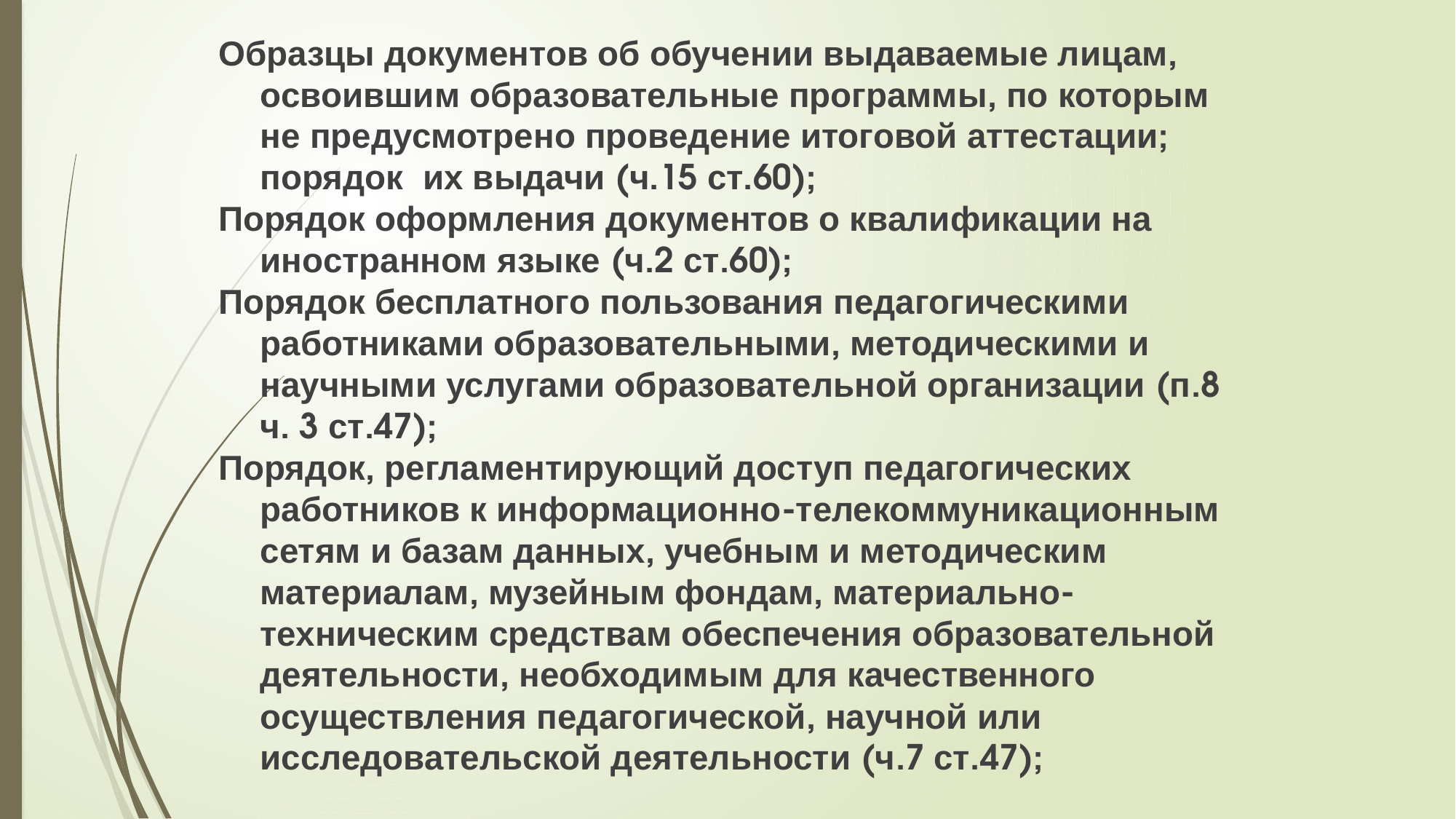

Образцы документов об обучении выдаваемые лицам, освоившим образовательные программы, по которым не предусмотрено проведение итоговой аттестации; порядок  их выдачи (ч.15 ст.60);
Порядок оформления документов о квалификации на иностранном языке (ч.2 ст.60);
Порядок бесплатного пользования педагогическими работниками образовательными, методическими и научными услугами образовательной организации (п.8 ч. 3 ст.47);
Порядок, регламентирующий доступ педагогических работников к информационно-телекоммуникационным сетям и базам данных, учебным и методическим материалам, музейным фондам, материально-техническим средствам обеспечения образовательной деятельности, необходимым для качественного осуществления педагогической, научной или исследовательской деятельности (ч.7 ст.47);